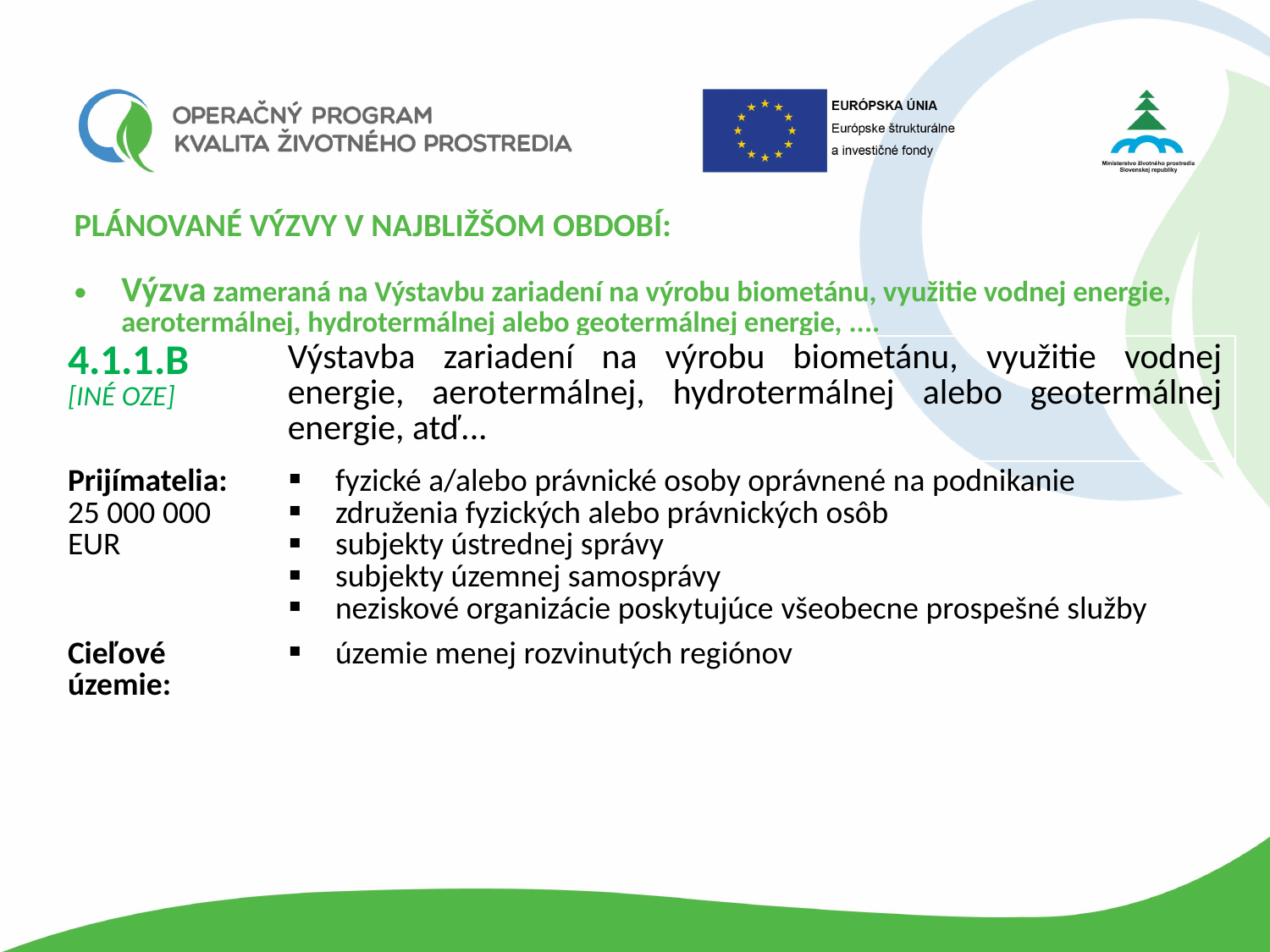

PLÁNOVANÉ VÝZVY V NAJBLIŽŠOM OBDOBÍ:

Výzva zameraná na Výstavbu zariadení na výrobu biometánu, využitie vodnej energie, aerotermálnej, hydrotermálnej alebo geotermálnej energie, ....
| 4.1.1.B [INÉ OZE] | Výstavba zariadení na výrobu biometánu, využitie vodnej energie, aerotermálnej, hydrotermálnej alebo geotermálnej energie, atď... |
| --- | --- |
| Prijímatelia: 25 000 000 EUR | fyzické a/alebo právnické osoby oprávnené na podnikanie združenia fyzických alebo právnických osôb subjekty ústrednej správy subjekty územnej samosprávy neziskové organizácie poskytujúce všeobecne prospešné služby |
| Cieľové územie: | územie menej rozvinutých regiónov |